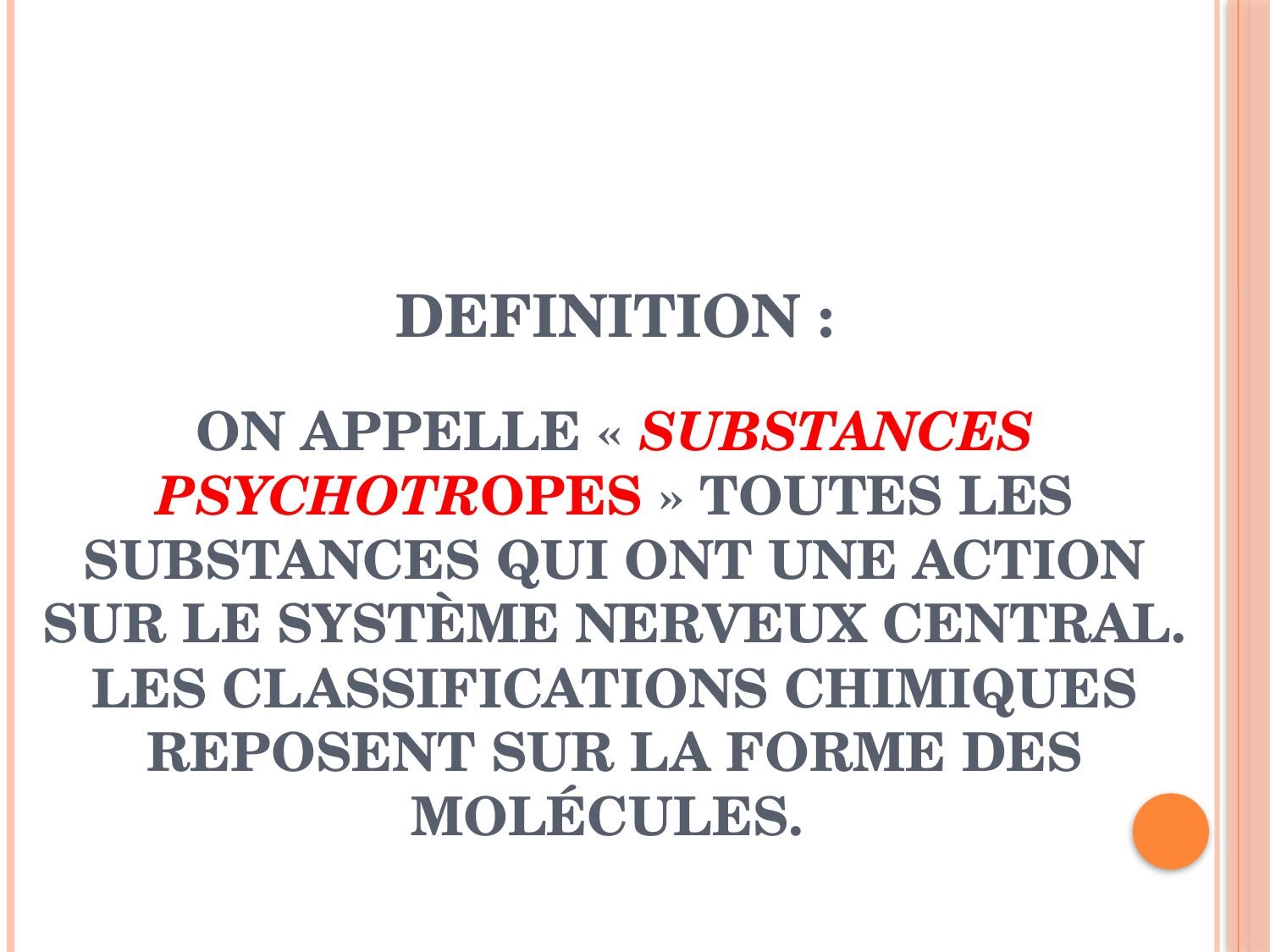

# DEFINITION : On appelle « substances psychotropes » toutes les substances qui ont une action sur le système nerveux central. Les classifications chimiques reposent sur la forme des molécules.